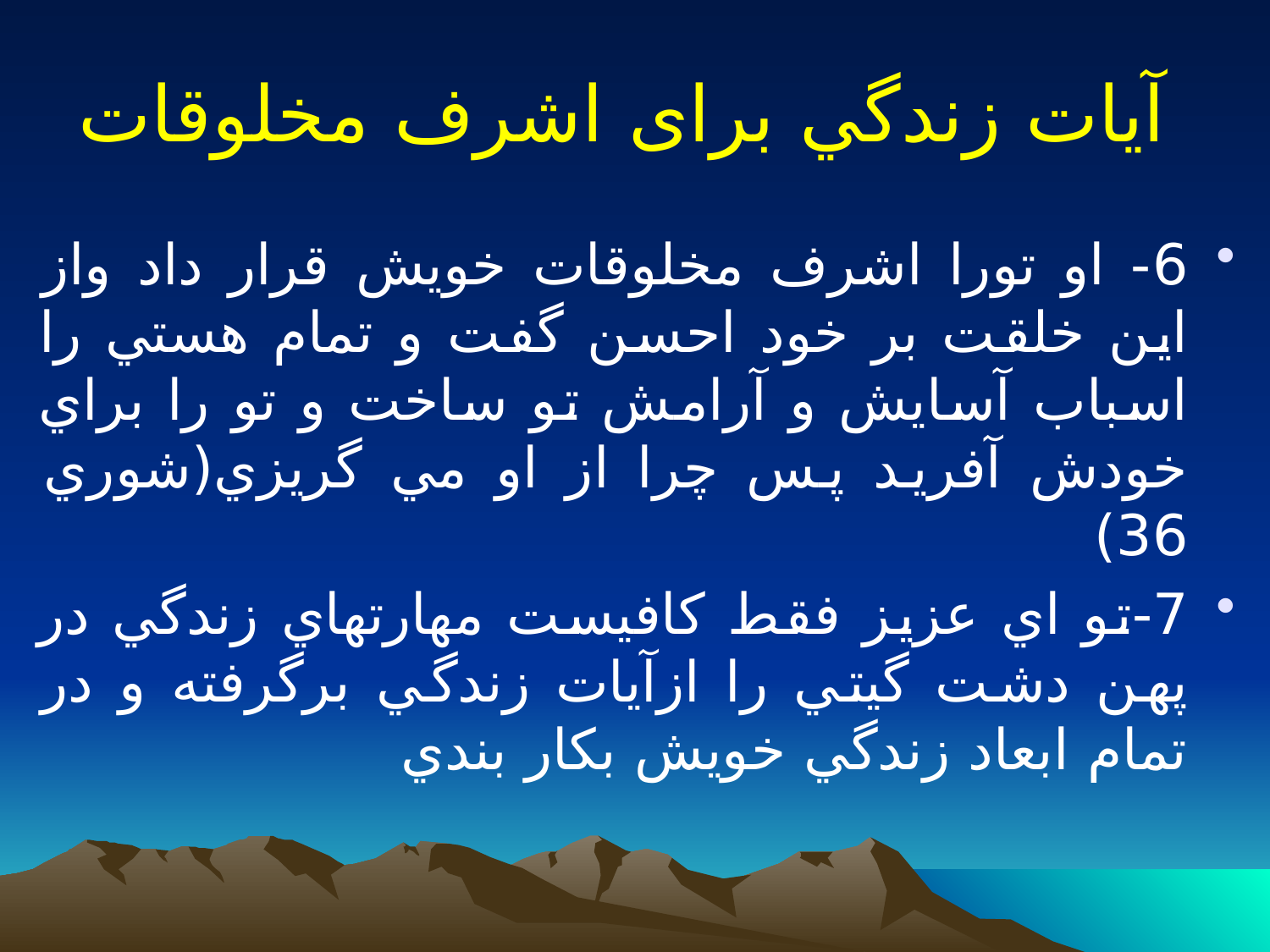

# آيات زندگي برای اشرف مخلوقات
6- او تورا اشرف مخلوقات خويش قرار داد واز اين خلقت بر خود احسن گفت و تمام هستي را اسباب آسايش و آرامش تو ساخت و تو را براي خودش آفريد پس چرا از او مي گريزي(شوري 36)
7-تو اي عزيز فقط كافيست مهارتهاي زندگي در پهن دشت گيتي را ازآيات زندگي برگرفته و در تمام ابعاد زندگي خويش بكار بندي